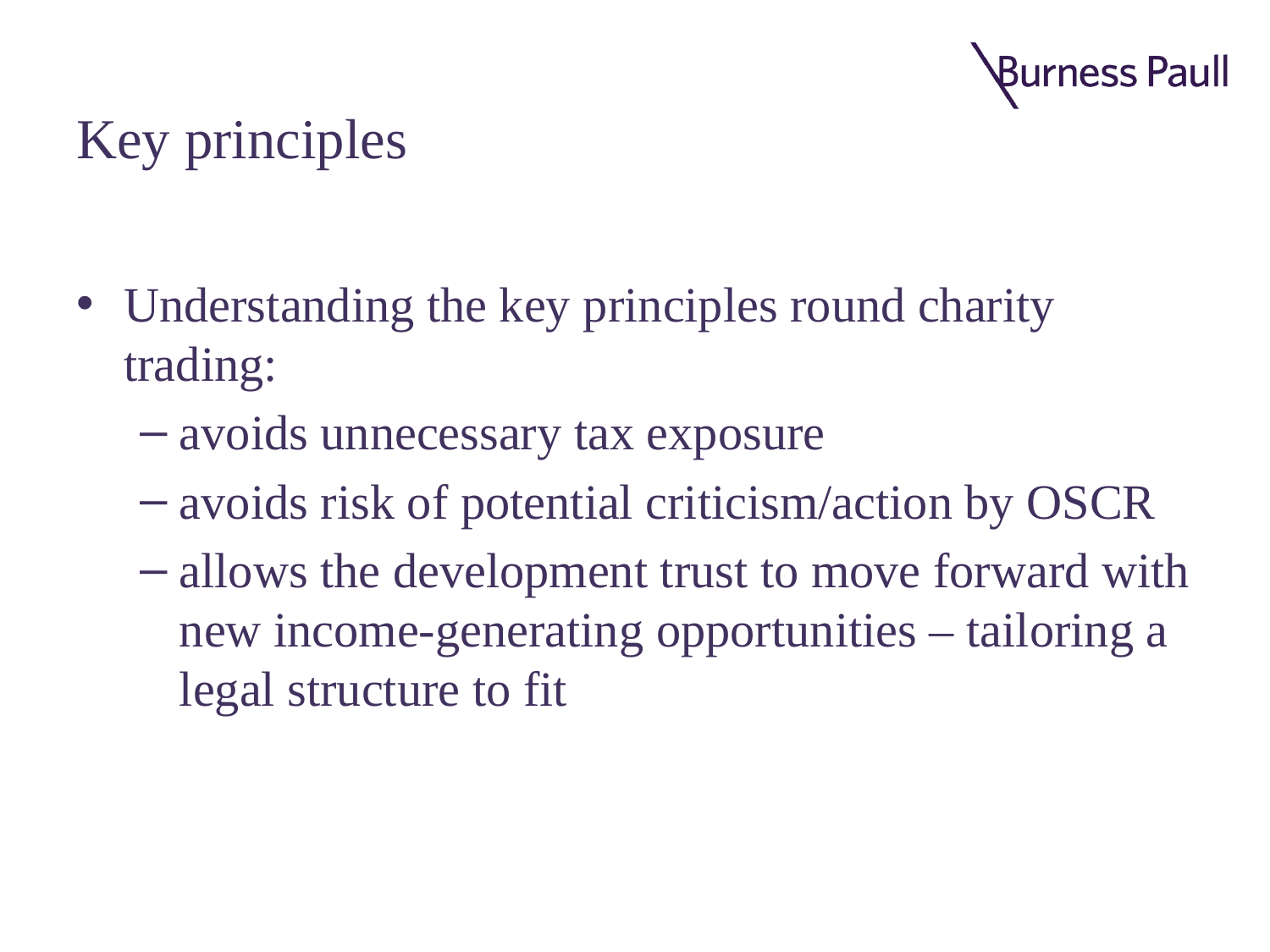

# Key principles
Understanding the key principles round charity trading:
avoids unnecessary tax exposure
avoids risk of potential criticism/action by OSCR
allows the development trust to move forward with new income-generating opportunities – tailoring a legal structure to fit